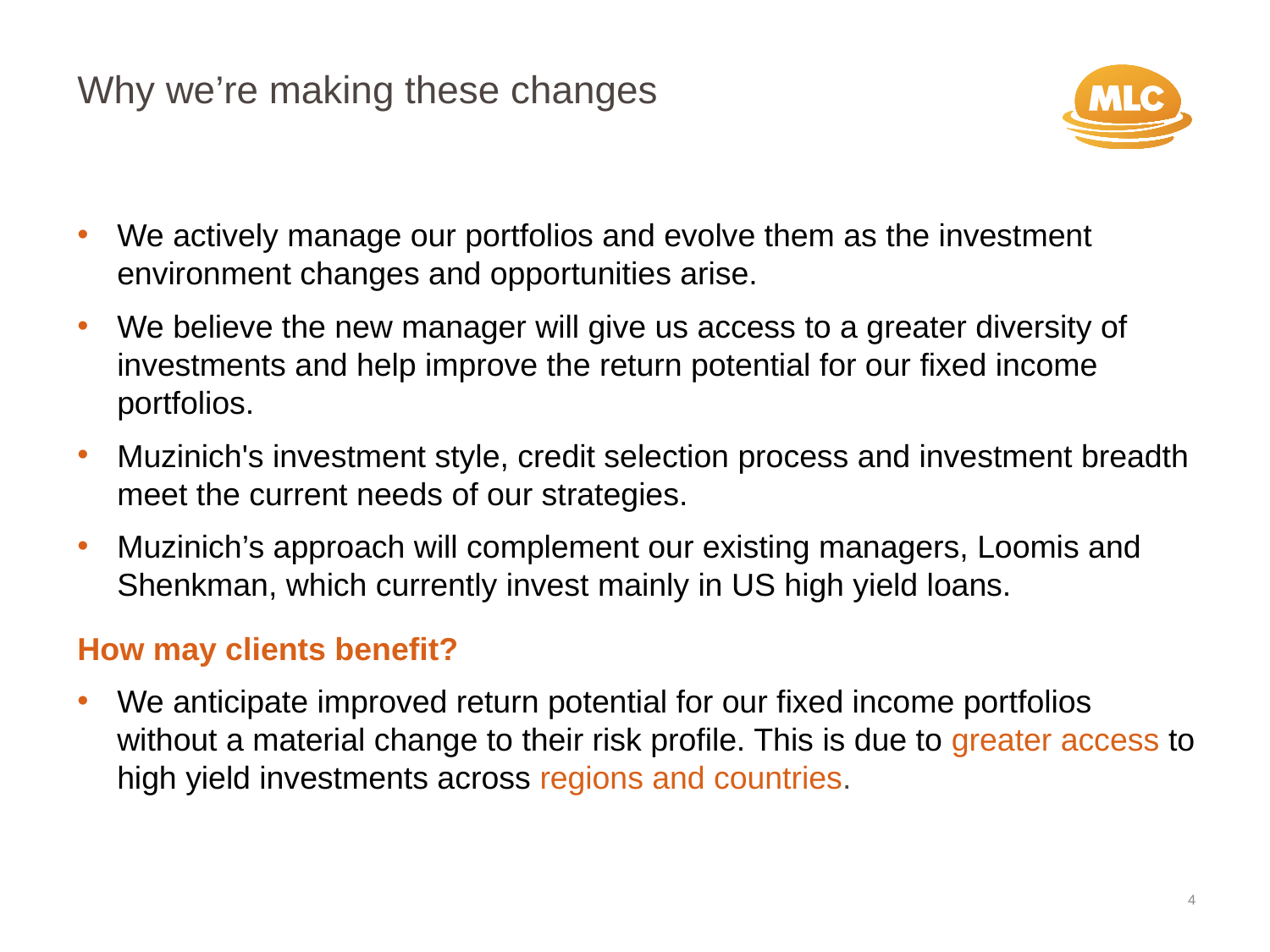

Why we’re making these changes
We actively manage our portfolios and evolve them as the investment environment changes and opportunities arise.
We believe the new manager will give us access to a greater diversity of investments and help improve the return potential for our fixed income portfolios.
Muzinich's investment style, credit selection process and investment breadth meet the current needs of our strategies.
Muzinich’s approach will complement our existing managers, Loomis and Shenkman, which currently invest mainly in US high yield loans.
How may clients benefit?
We anticipate improved return potential for our fixed income portfolios without a material change to their risk profile. This is due to greater access to high yield investments across regions and countries.

4